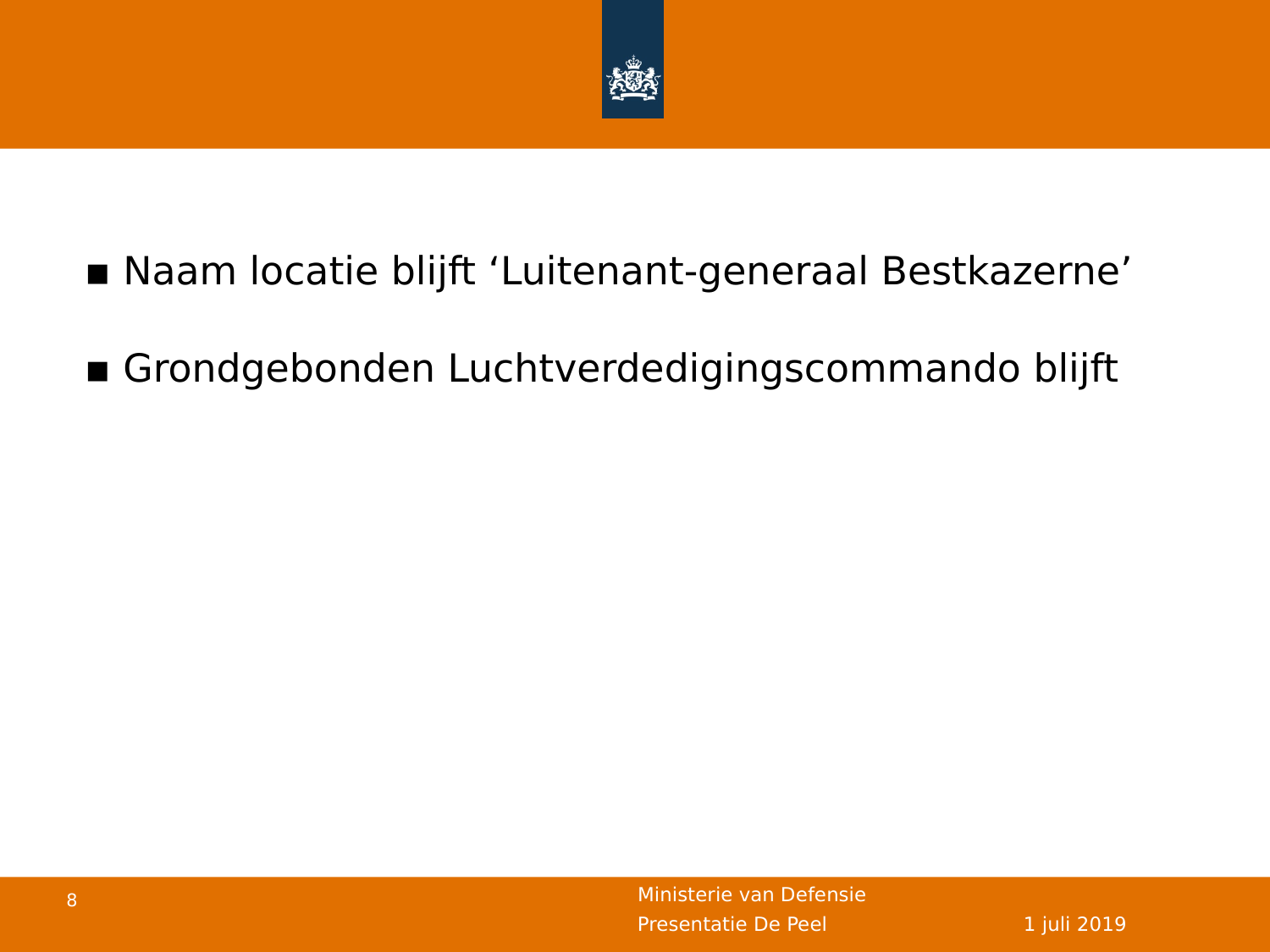

#
▪ Naam locatie blijft ‘Luitenant-generaal Bestkazerne’

▪ Grondgebonden Luchtverdedigingscommando blijft